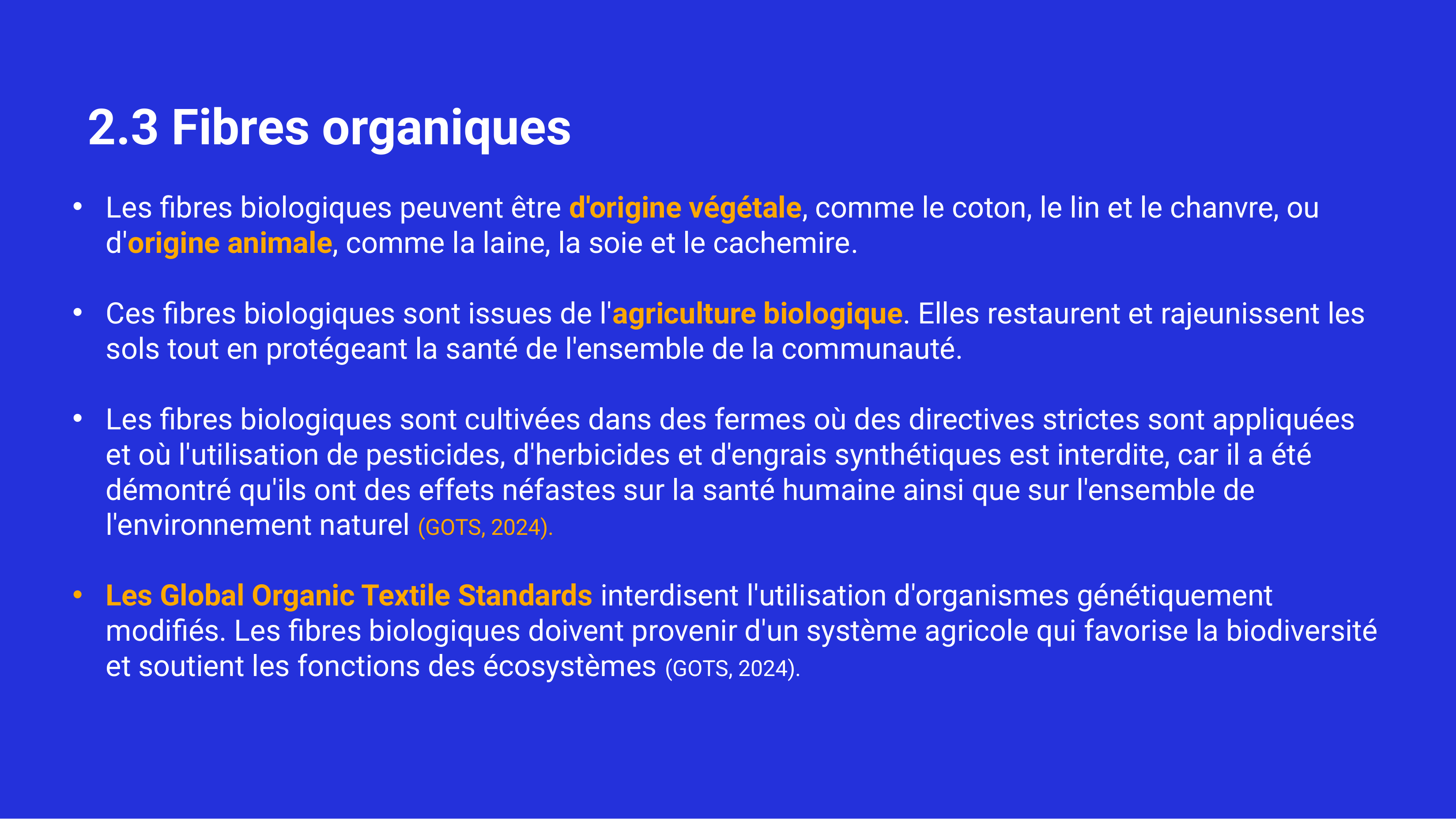

# 2.3 Fibres organiques
Les fibres biologiques peuvent être d'origine végétale, comme le coton, le lin et le chanvre, ou d'origine animale, comme la laine, la soie et le cachemire.

Ces fibres biologiques sont issues de l'agriculture biologique. Elles restaurent et rajeunissent les sols tout en protégeant la santé de l'ensemble de la communauté.

Les fibres biologiques sont cultivées dans des fermes où des directives strictes sont appliquées et où l'utilisation de pesticides, d'herbicides et d'engrais synthétiques est interdite, car il a été démontré qu'ils ont des effets néfastes sur la santé humaine ainsi que sur l'ensemble de l'environnement naturel (GOTS, 2024).

Les Global Organic Textile Standards interdisent l'utilisation d'organismes génétiquement modifiés. Les fibres biologiques doivent provenir d'un système agricole qui favorise la biodiversité et soutient les fonctions des écosystèmes (GOTS, 2024).